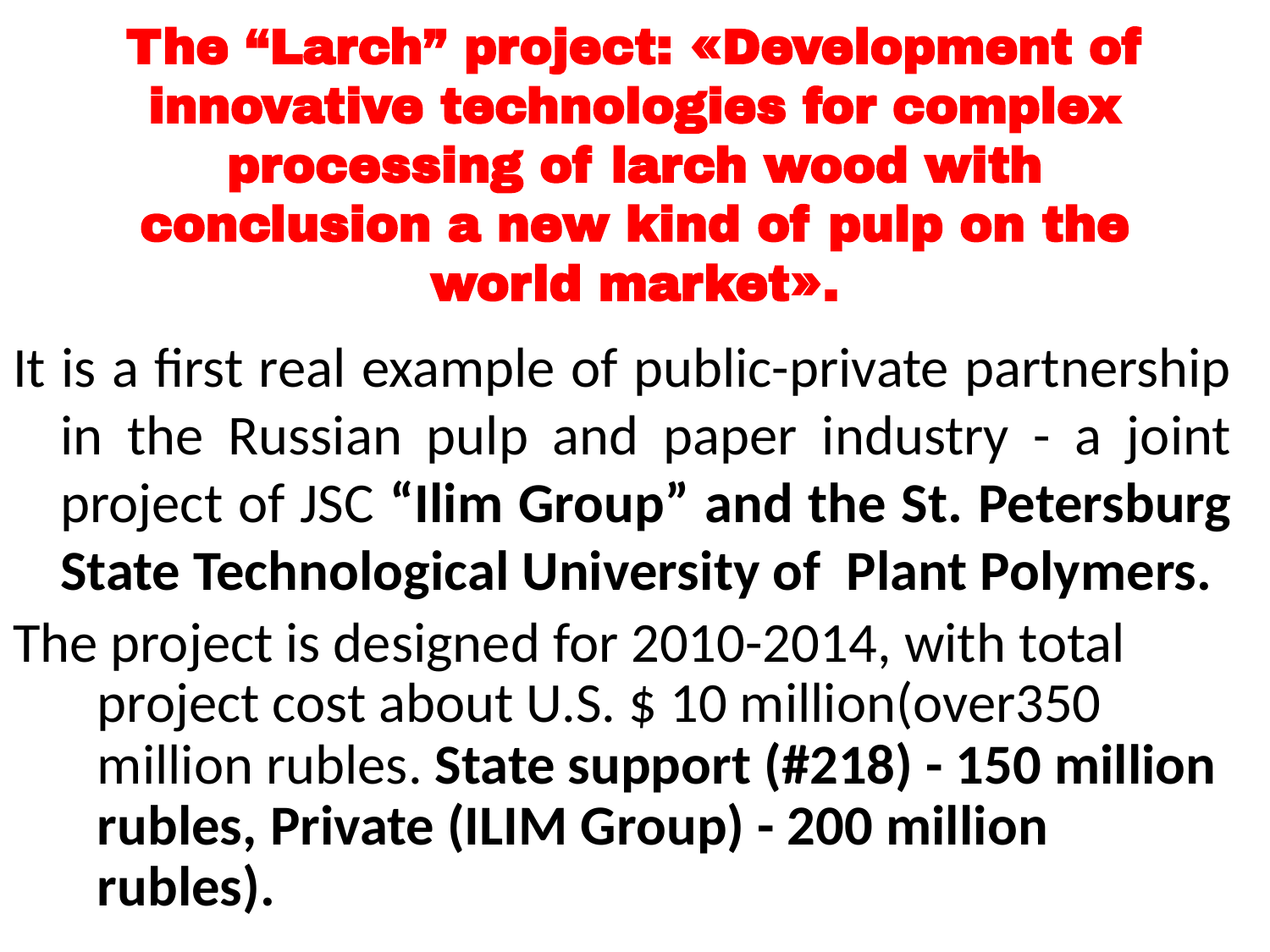

# The “Larch” project: «Development of innovative technologies for complex processing of larch wood with conclusion a new kind of pulp on the world market».

It is a first real example of public-private partnership in the Russian pulp and paper industry - a joint project of JSC “Ilim Group” and the St. Petersburg State Technological University of  Plant Polymers.
The project is designed for 2010-2014, with total project cost about U.S. $ 10 million(over350 million rubles. State support (#218) - 150 million rubles, Private (ILIM Group) - 200 million rubles).